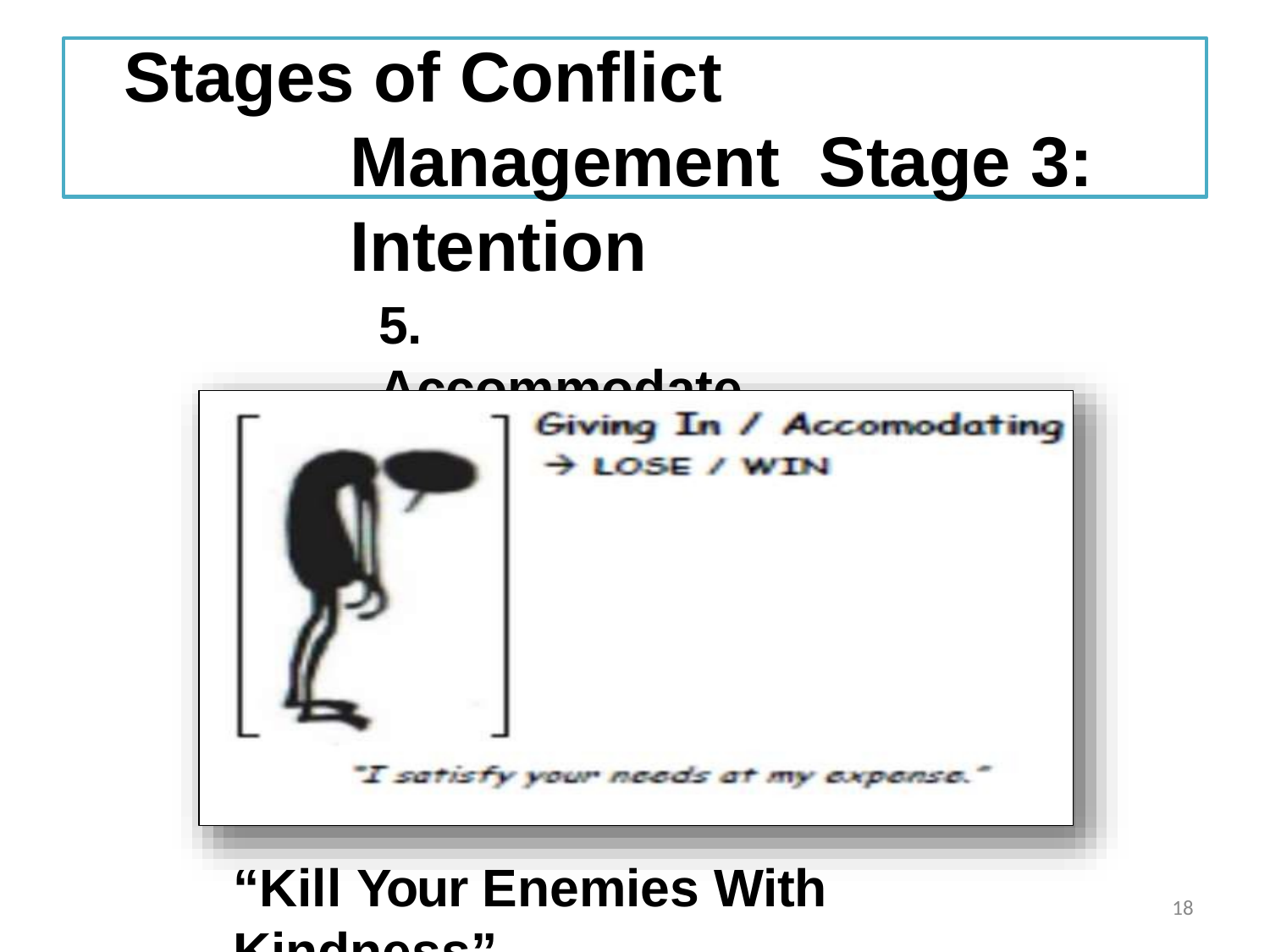

# Stages of Conflict Management  Stage 3: Intention

5. Accommodate

“Kill Your Enemies With Kindness”
18